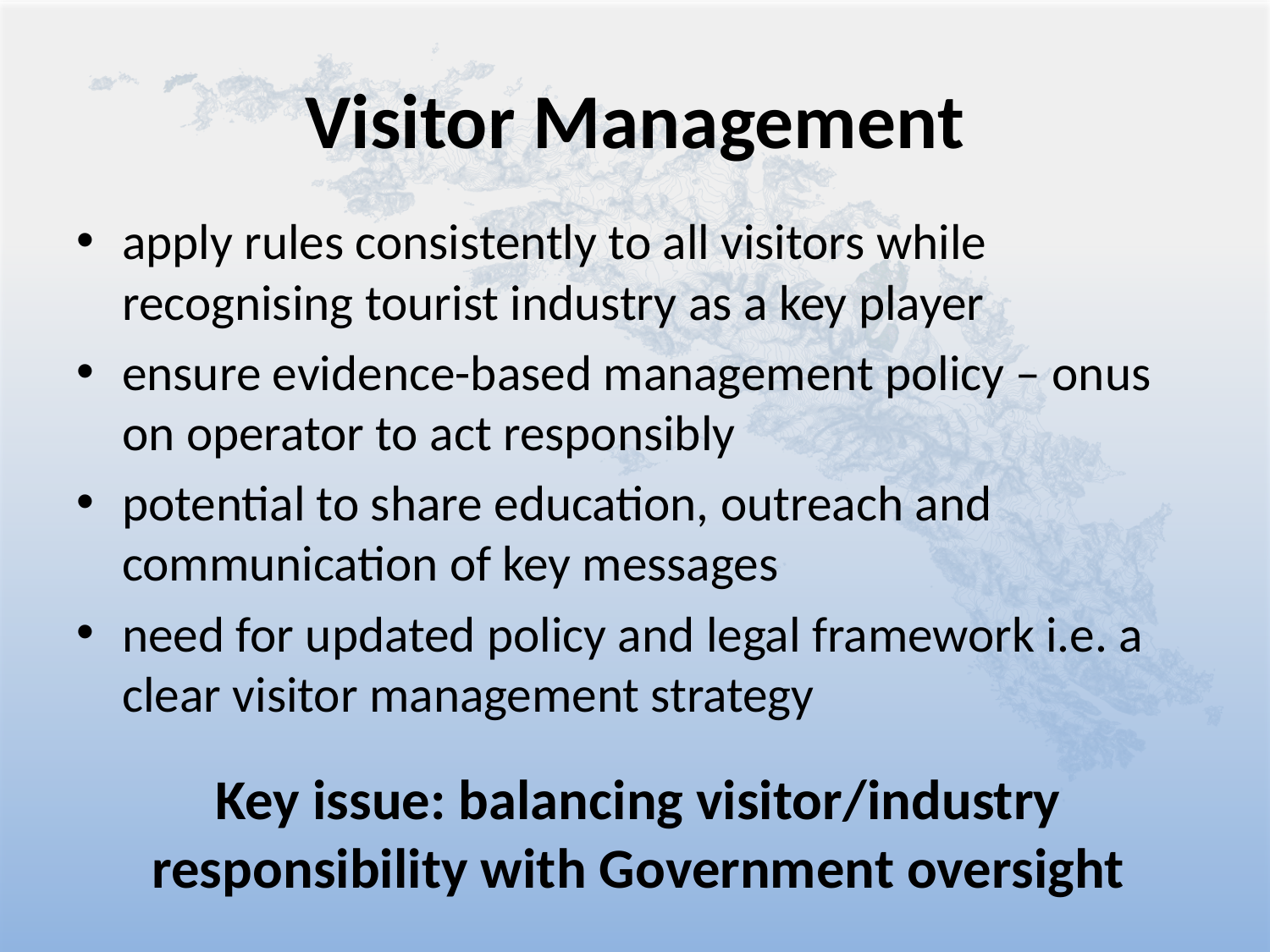

# Visitor Management
apply rules consistently to all visitors while recognising tourist industry as a key player
ensure evidence-based management policy – onus on operator to act responsibly
potential to share education, outreach and communication of key messages
need for updated policy and legal framework i.e. a clear visitor management strategy

Key issue: balancing visitor/industry responsibility with Government oversight